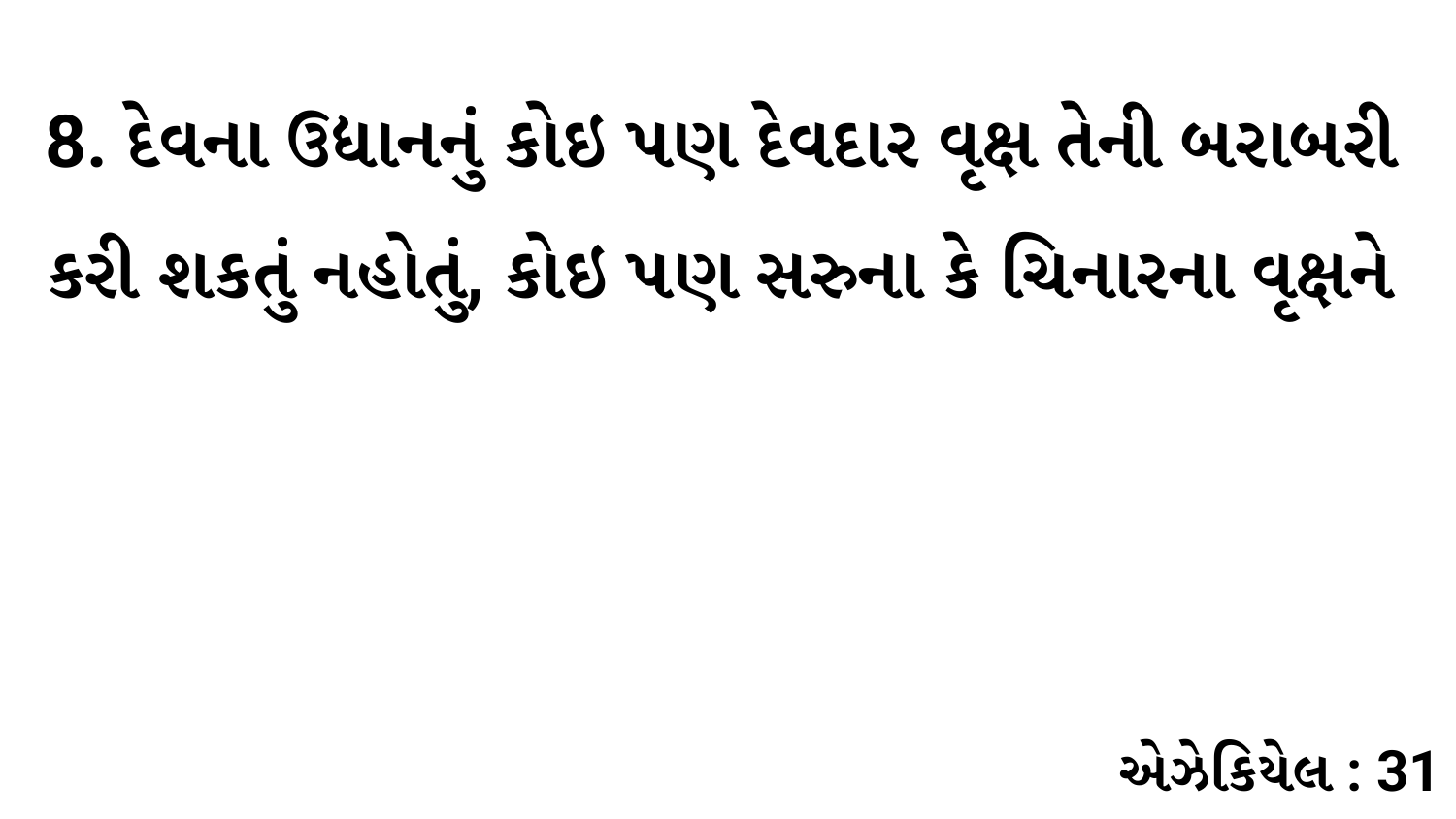

8. દેવના ઉદ્યાનનું કોઇ પણ દેવદાર વૃક્ષ તેની બરાબરી કરી શકતું નહોતું, કોઇ પણ સરુના કે ચિનારના વૃક્ષને
એઝેકિયેલ : 31